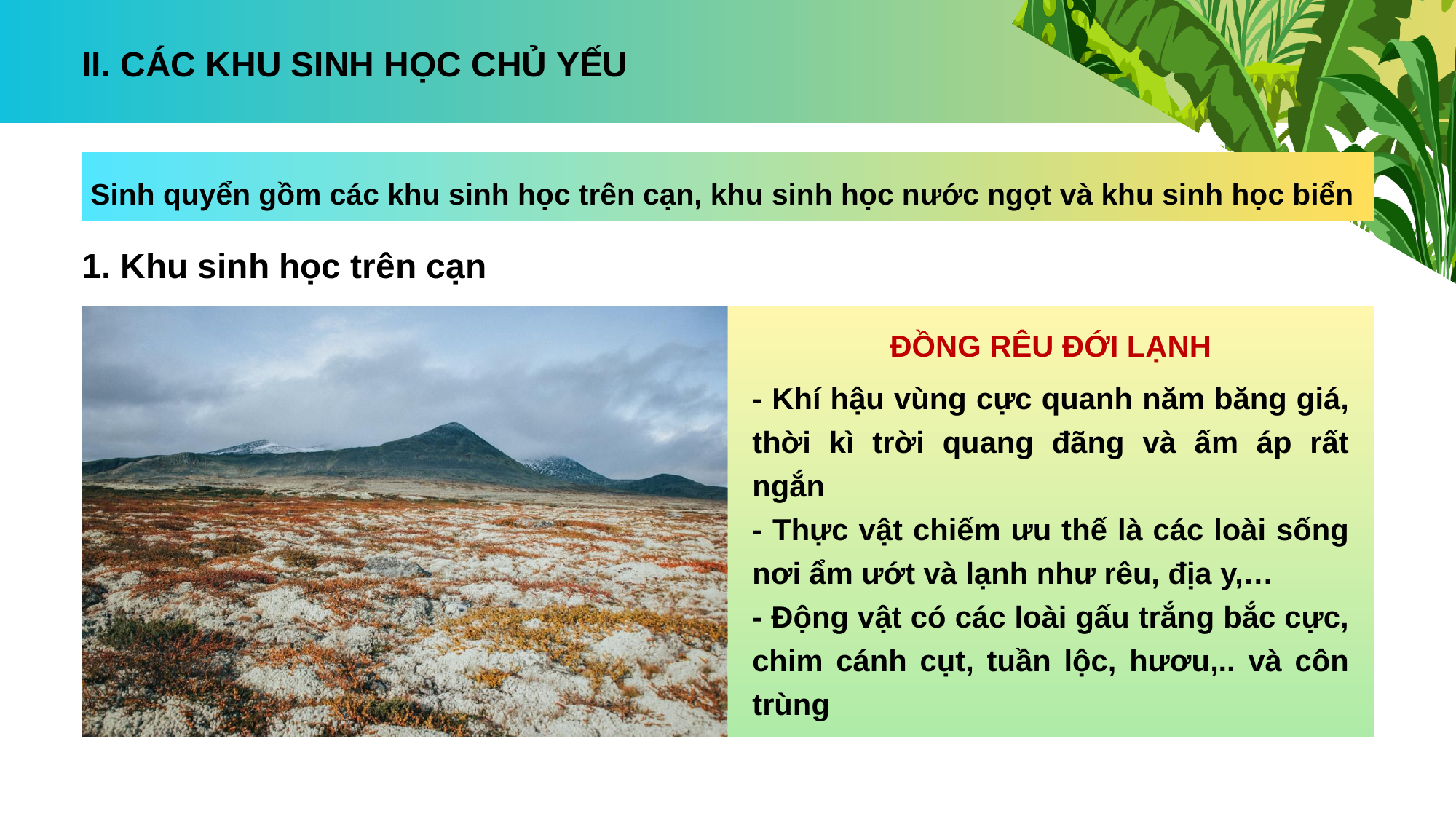

II. CÁC KHU SINH HỌC CHỦ YẾU

Sinh quyển gồm các khu sinh học trên cạn, khu sinh học nước ngọt và khu sinh học biển
1. Khu sinh học trên cạn

ĐỒNG RÊU ĐỚI LẠNH
- Khí hậu vùng cực quanh năm băng giá, thời kì trời quang đãng và ấm áp rất ngắn
- Thực vật chiếm ưu thế là các loài sống nơi ẩm ướt và lạnh như rêu, địa y,…
- Động vật có các loài gấu trắng bắc cực, chim cánh cụt, tuần lộc, hươu,.. và côn trùng